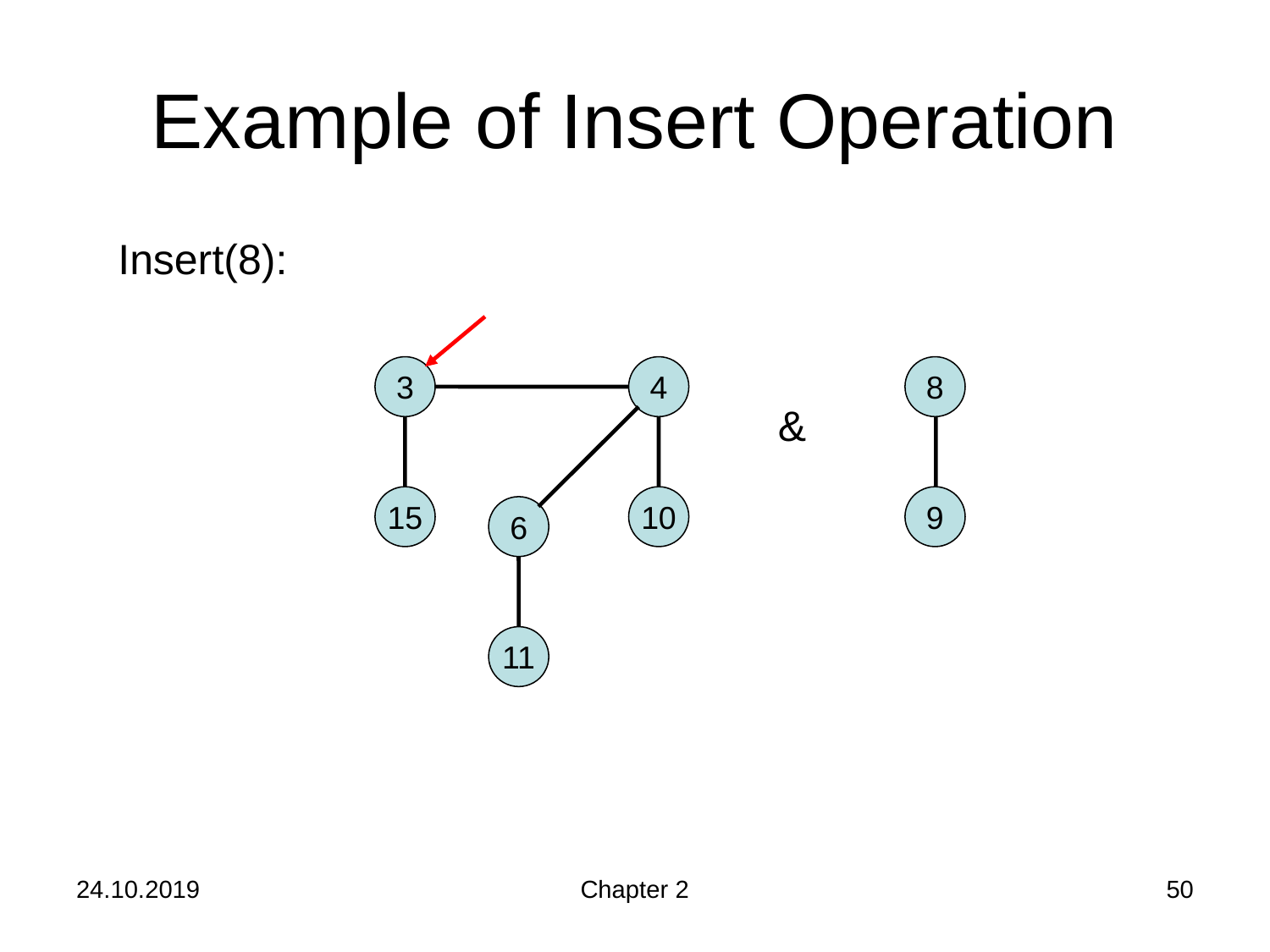

# Example of Insert Operation
Insert(8):

3
4
8

&

15
10
9
6

11
24.10.2019
Chapter 2
50